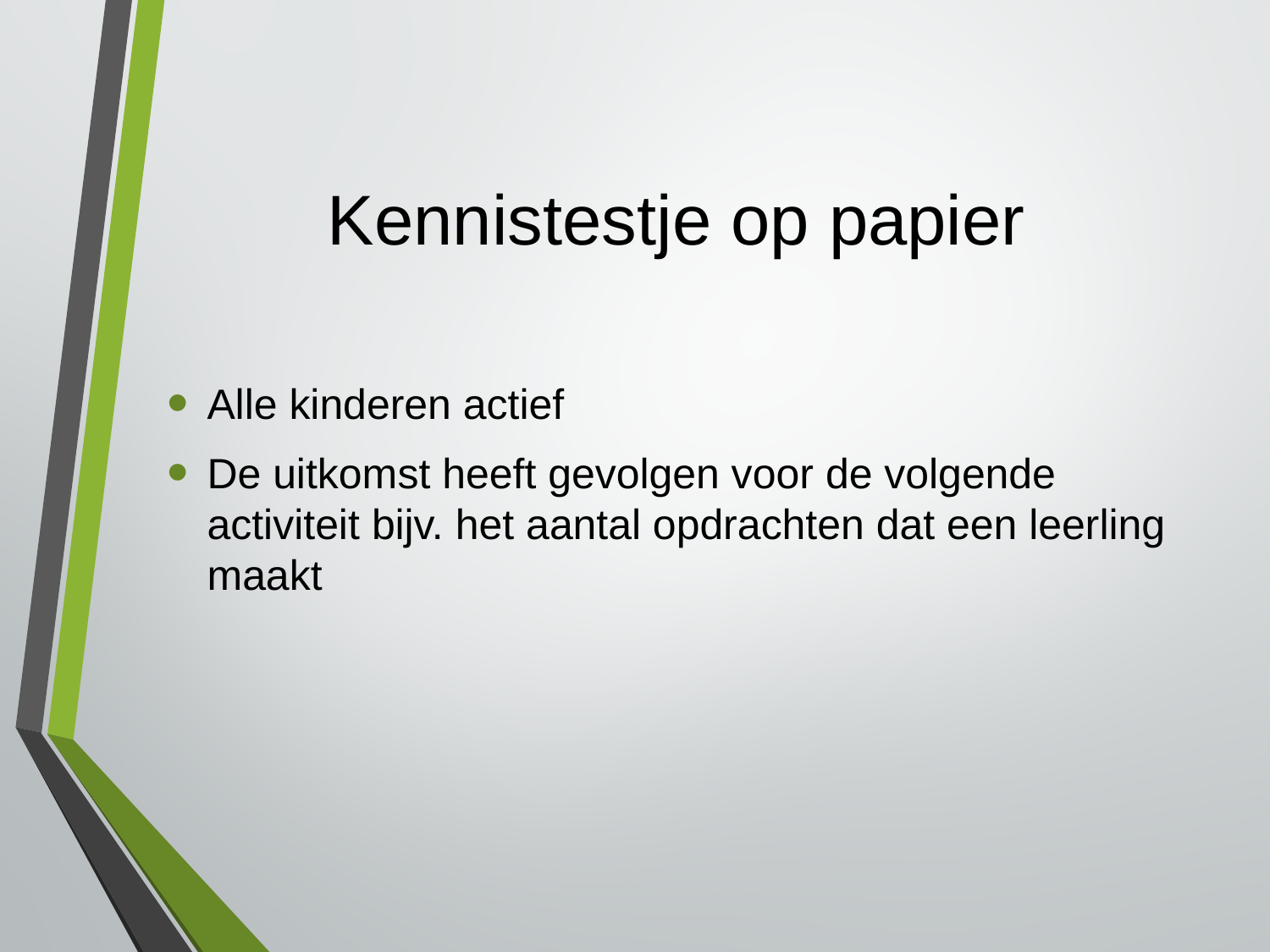

# Kennistestje op papier
Alle kinderen actief
De uitkomst heeft gevolgen voor de volgende activiteit bijv. het aantal opdrachten dat een leerling maakt